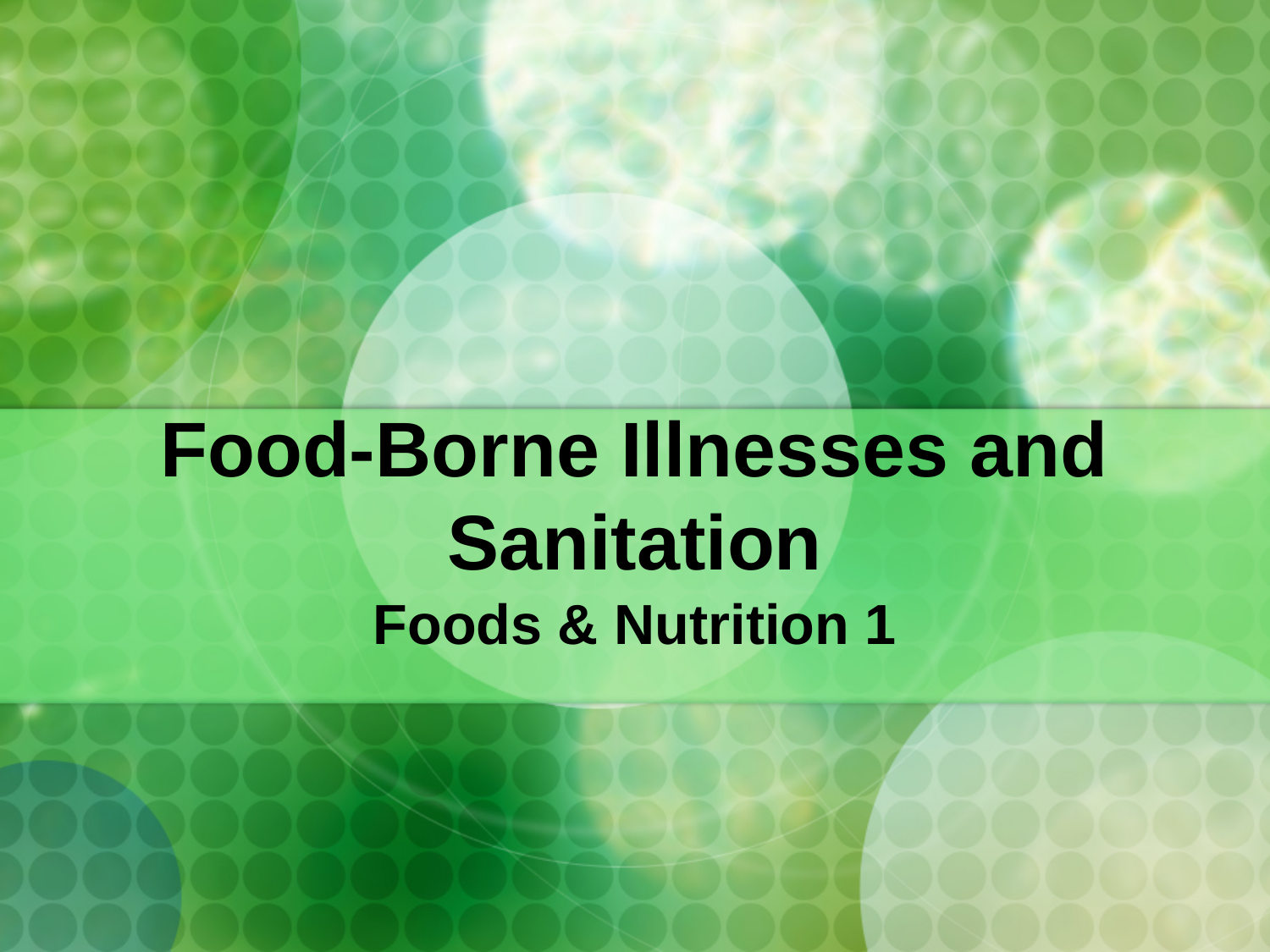

# Food-Borne Illnesses and Sanitation
Foods & Nutrition 1